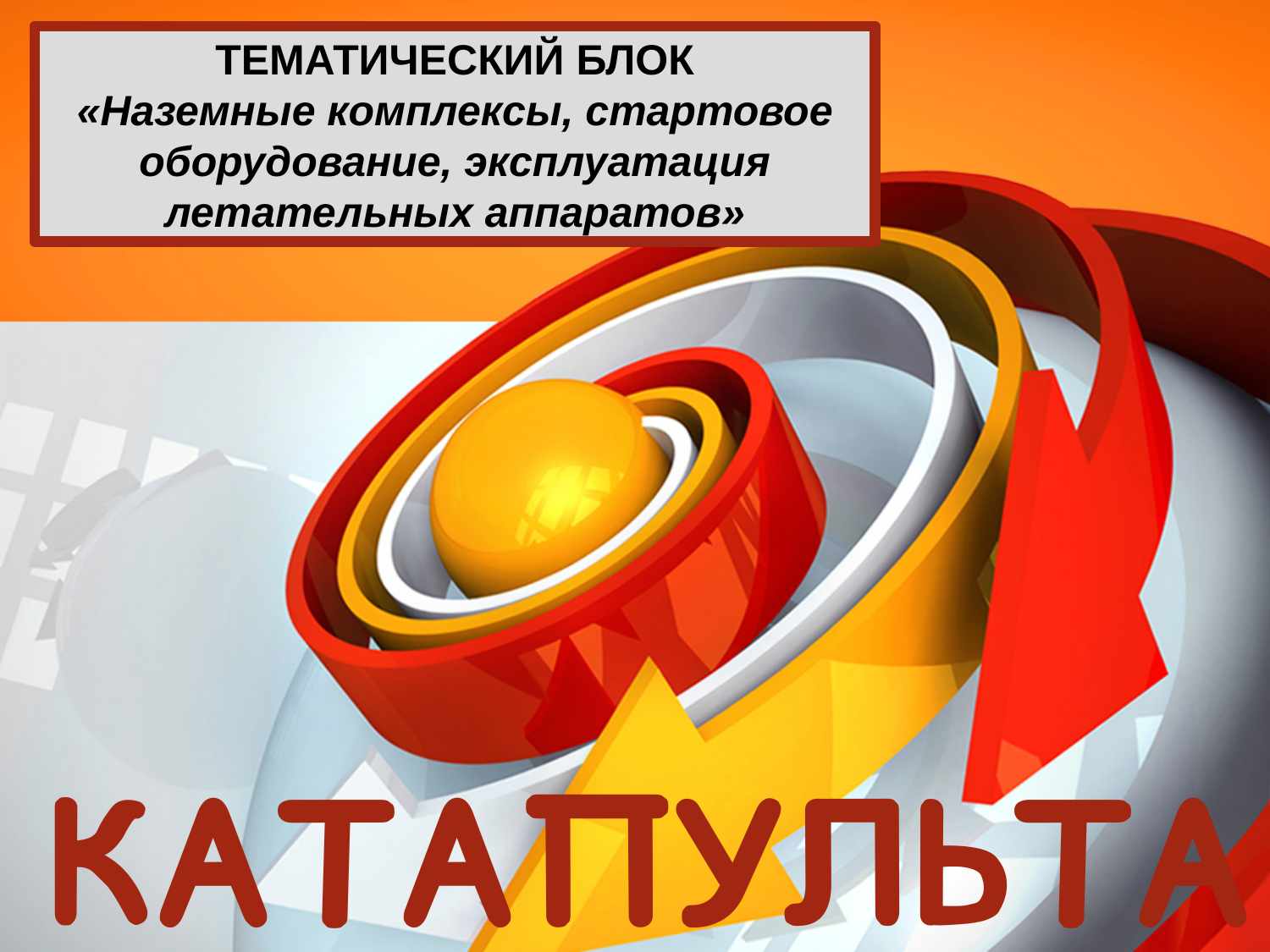

ТЕМАТИЧЕСКИЙ БЛОК
«Наземные комплексы, стартовое оборудование, эксплуатация летательных аппаратов»
# КАТАПУЛЬТА